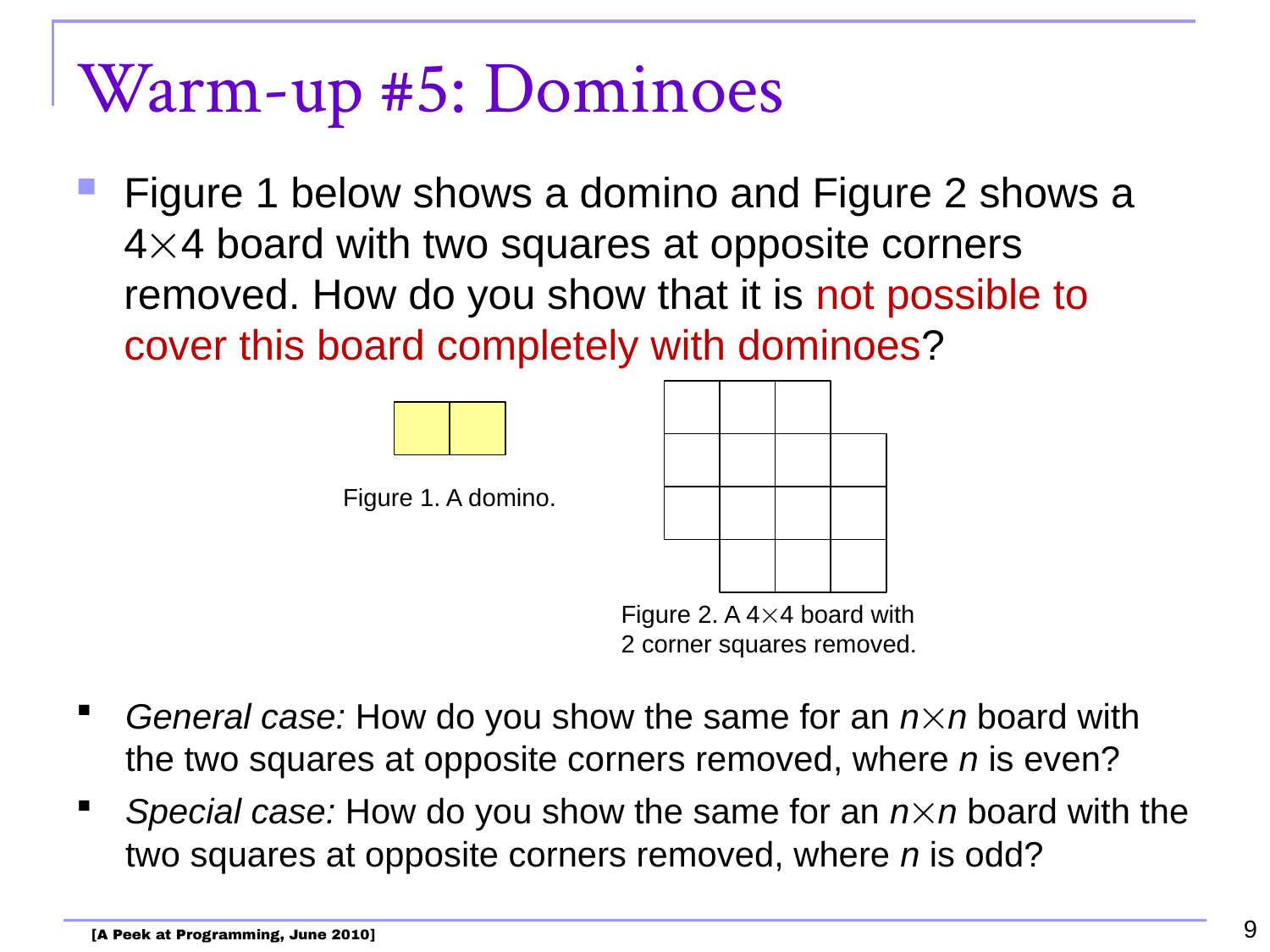

# Warm-up #5: Dominoes
Figure 1 below shows a domino and Figure 2 shows a 4×4 board with two squares at opposite corners removed. How do you show that it is not possible to cover this board completely with dominoes?

Figure 1. A domino.
Figure 2. A 4×4 board with 2 corner squares removed.
General case: How do you show the same for an n×n board with the two squares at opposite corners removed, where n is even?
Special case: How do you show the same for an n×n board with the two squares at opposite corners removed, where n is odd?

9
[A Peek at Programming, June 2010]